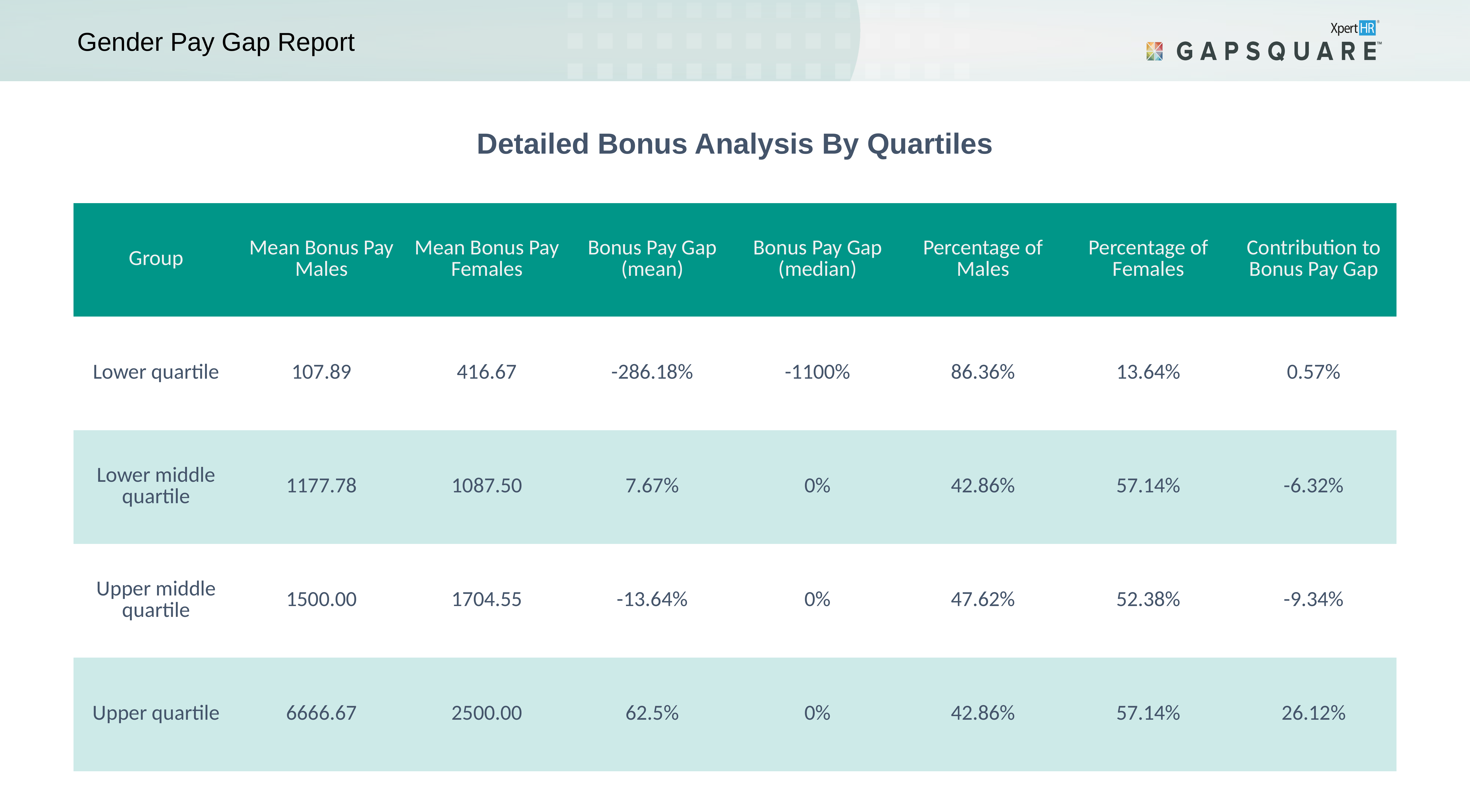

Detailed Bonus Analysis By Quartiles
| Group | Mean Bonus Pay Males | Mean Bonus Pay Females | Bonus Pay Gap (mean) | Bonus Pay Gap (median) | Percentage of Males | Percentage of Females | Contribution to Bonus Pay Gap |
| --- | --- | --- | --- | --- | --- | --- | --- |
| Lower quartile | 107.89 | 416.67 | -286.18% | -1100% | 86.36% | 13.64% | 0.57% |
| Lower middle quartile | 1177.78 | 1087.50 | 7.67% | 0% | 42.86% | 57.14% | -6.32% |
| Upper middle quartile | 1500.00 | 1704.55 | -13.64% | 0% | 47.62% | 52.38% | -9.34% |
| Upper quartile | 6666.67 | 2500.00 | 62.5% | 0% | 42.86% | 57.14% | 26.12% |